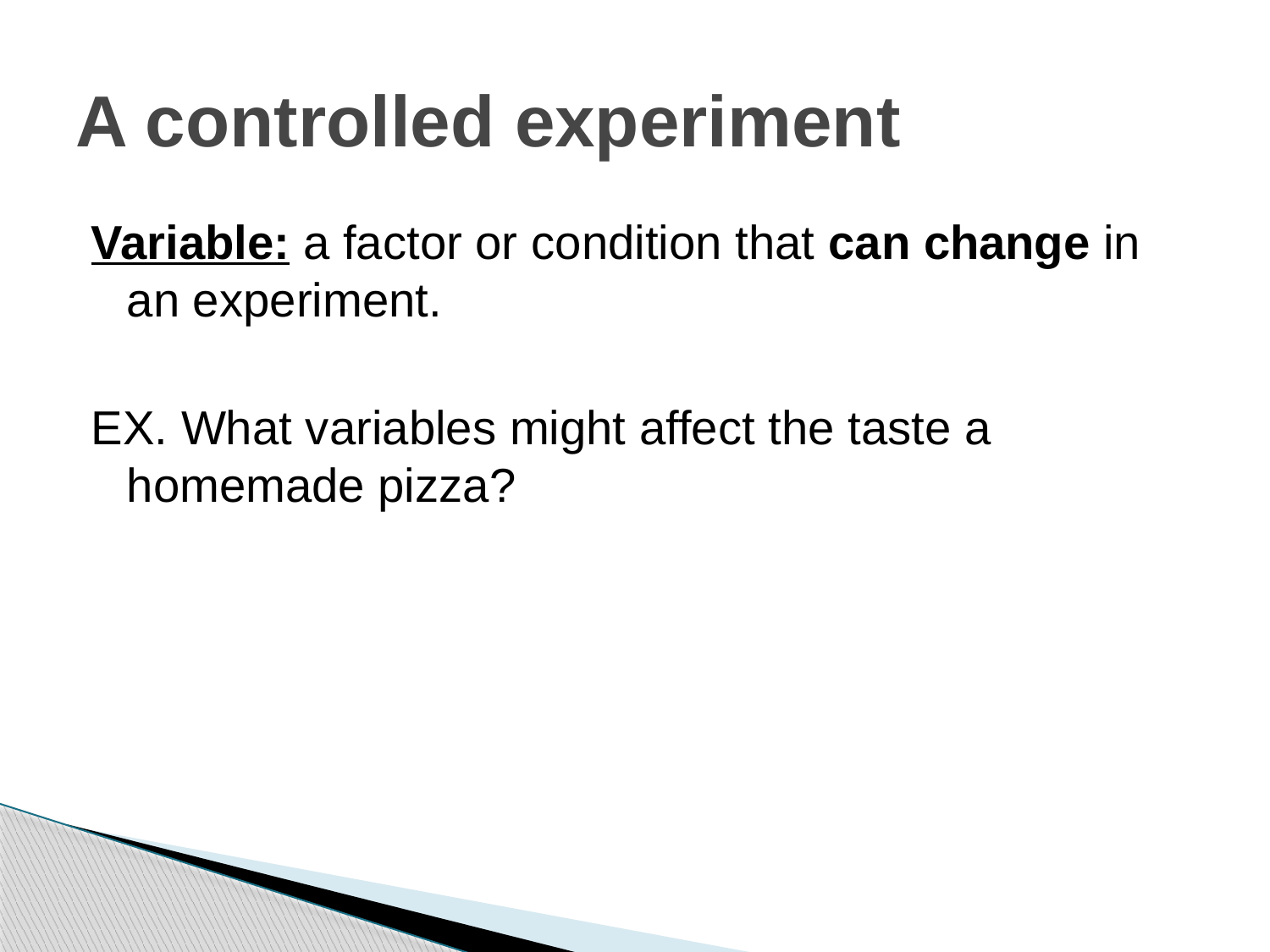

# A controlled experiment
Variable: a factor or condition that can change in an experiment.

EX. What variables might affect the taste a homemade pizza?